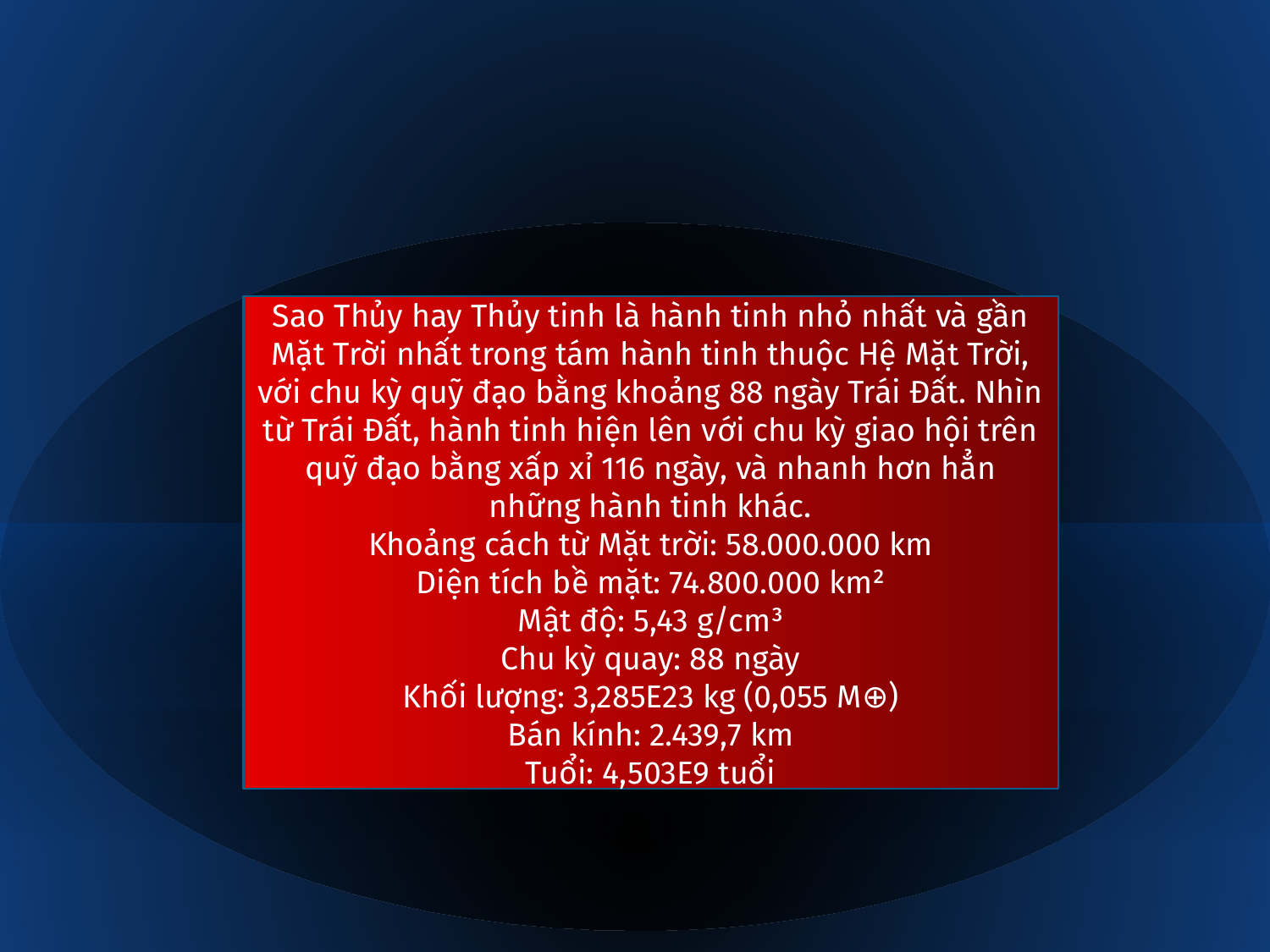

Sao Thủy hay Thủy tinh là hành tinh nhỏ nhất và gần Mặt Trời nhất trong tám hành tinh thuộc Hệ Mặt Trời, với chu kỳ quỹ đạo bằng khoảng 88 ngày Trái Đất. Nhìn từ Trái Đất, hành tinh hiện lên với chu kỳ giao hội trên quỹ đạo bằng xấp xỉ 116 ngày, và nhanh hơn hẳn những hành tinh khác.
Khoảng cách từ Mặt trời: 58.000.000 km
Diện tích bề mặt: 74.800.000 km²
Mật độ: 5,43 g/cm³
Chu kỳ quay: 88 ngày
Khối lượng: 3,285E23 kg (0,055 M⊕)
Bán kính: 2.439,7 km
Tuổi: 4,503E9 tuổi